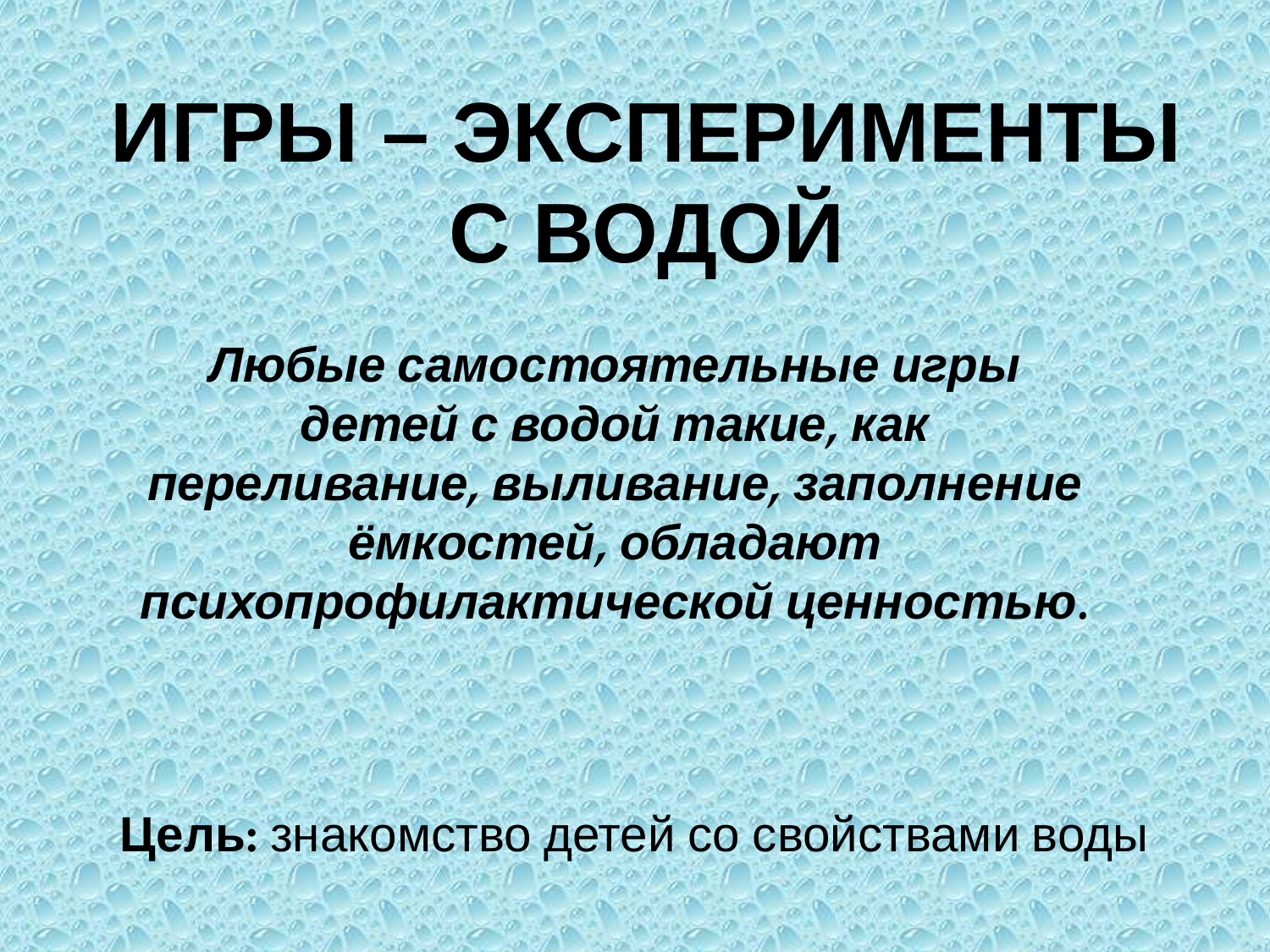

# Игры – эксперименты с водой
Любые самостоятельные игры детей с водой такие, как переливание, выливание, заполнение ёмкостей, обладают психопрофилактической ценностью.
Цель: знакомство детей со свойствами воды